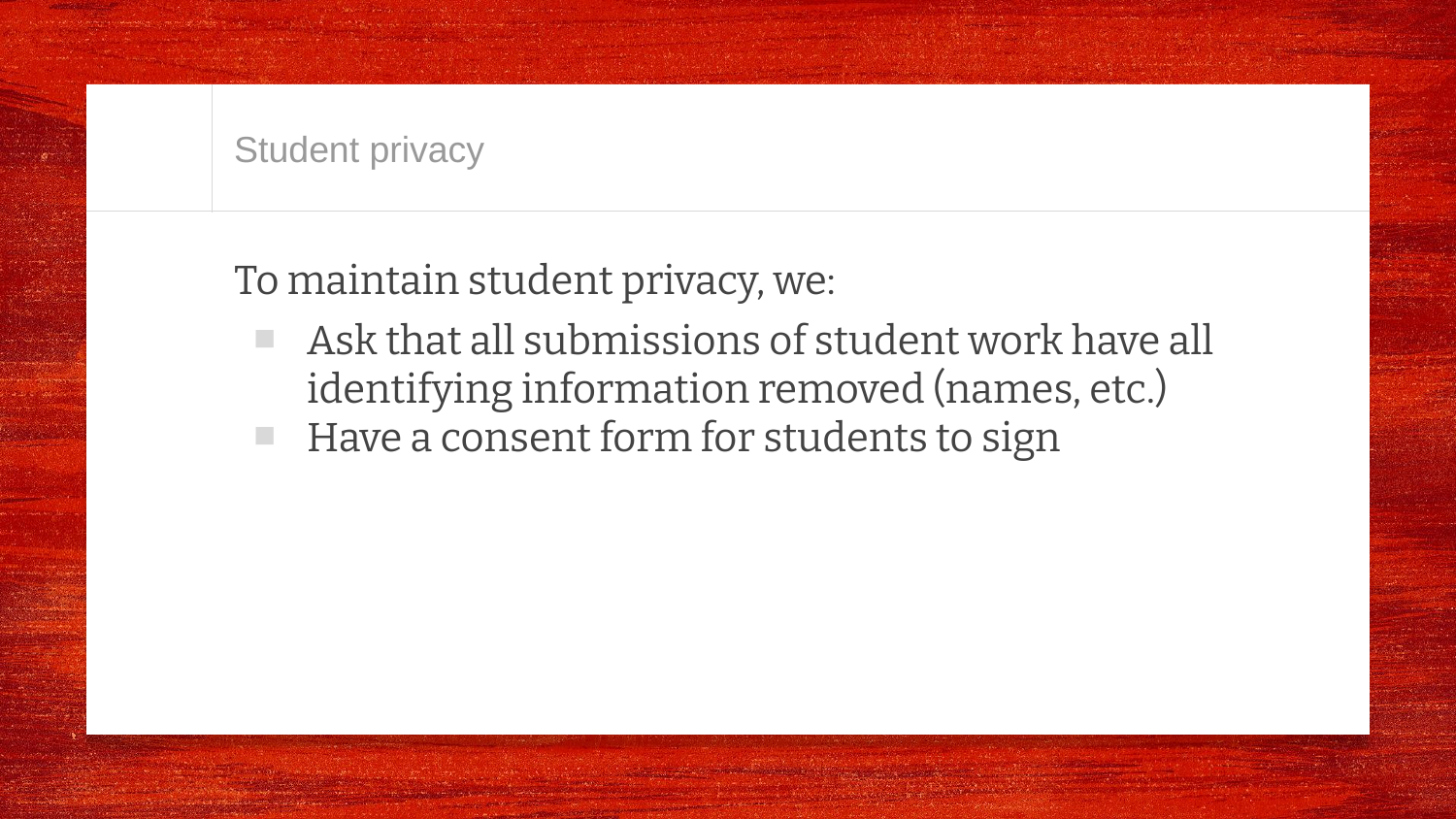

# Student privacy
To maintain student privacy, we:
Ask that all submissions of student work have all identifying information removed (names, etc.)
Have a consent form for students to sign